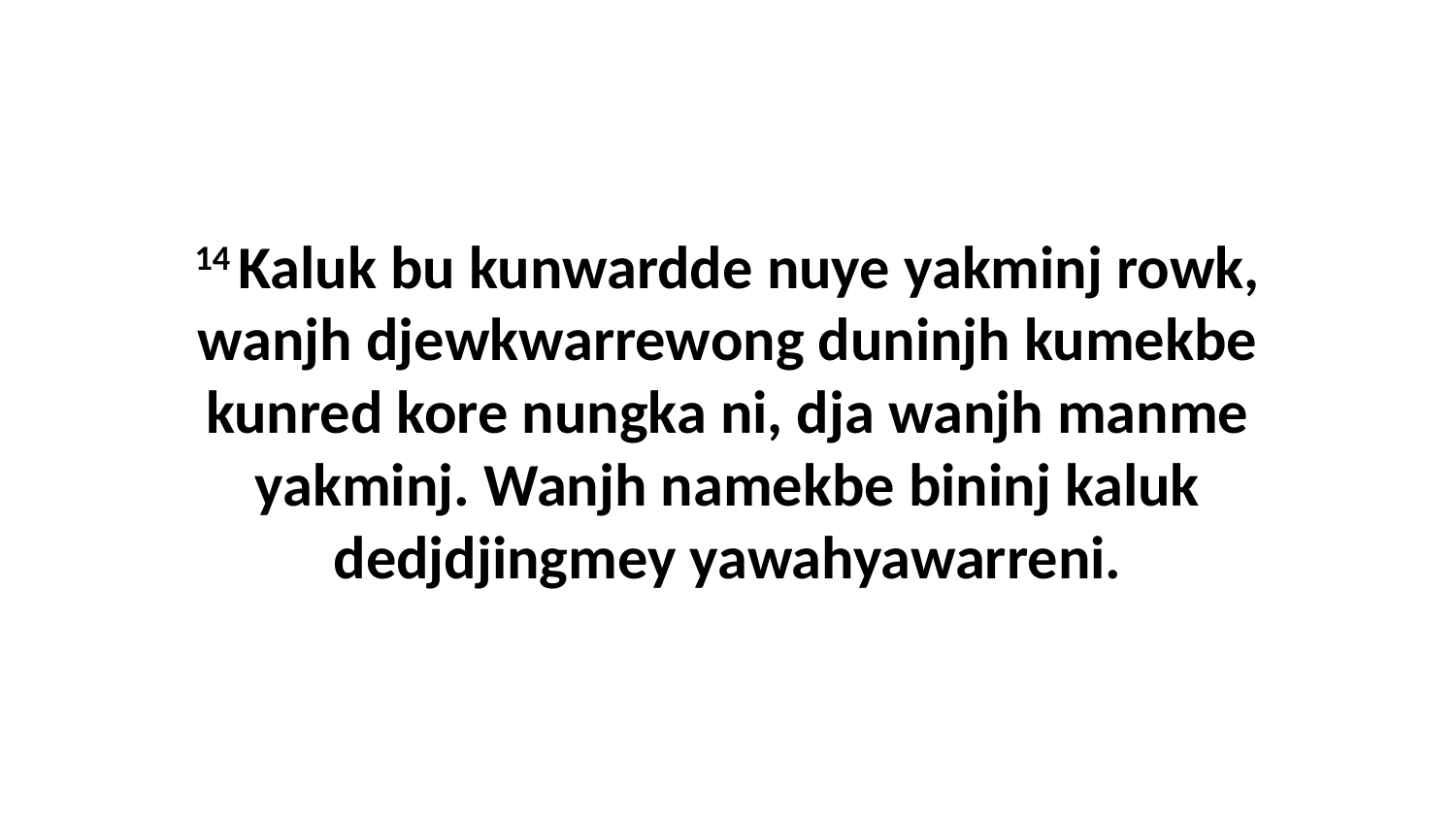

14 Kaluk bu kunwardde nuye yakminj rowk, wanjh djewkwarrewong duninjh kumekbe kunred kore nungka ni, dja wanjh manme yakminj. Wanjh namekbe bininj kaluk dedjdjingmey yawahyawarreni.